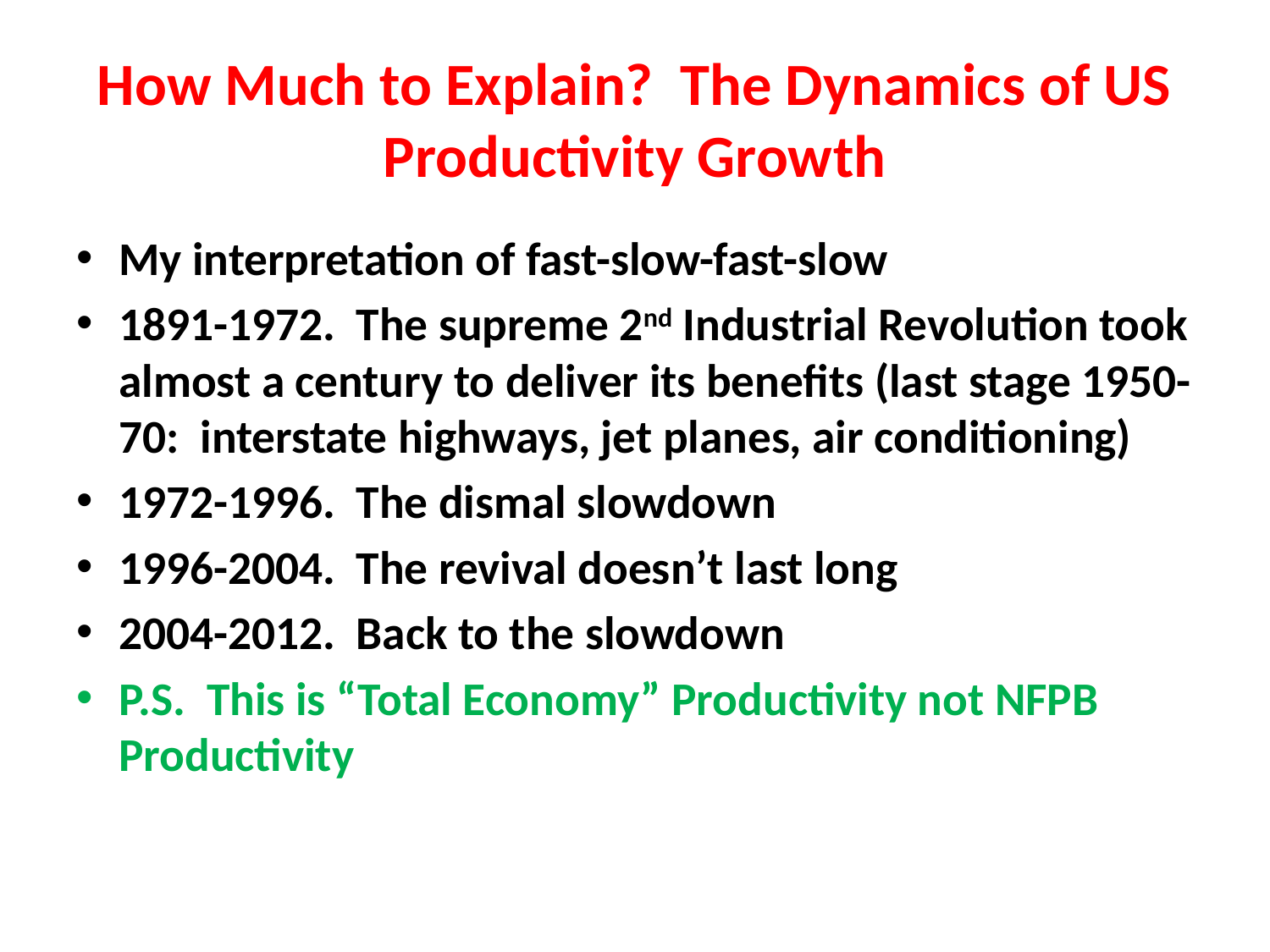

# How Much to Explain?  The Dynamics of US Productivity Growth
My interpretation of fast-slow-fast-slow
1891-1972.  The supreme 2nd Industrial Revolution took almost a century to deliver its benefits (last stage 1950-70:  interstate highways, jet planes, air conditioning)
1972-1996.  The dismal slowdown
1996-2004.  The revival doesn’t last long
2004-2012.  Back to the slowdown
P.S.  This is “Total Economy” Productivity not NFPB Productivity